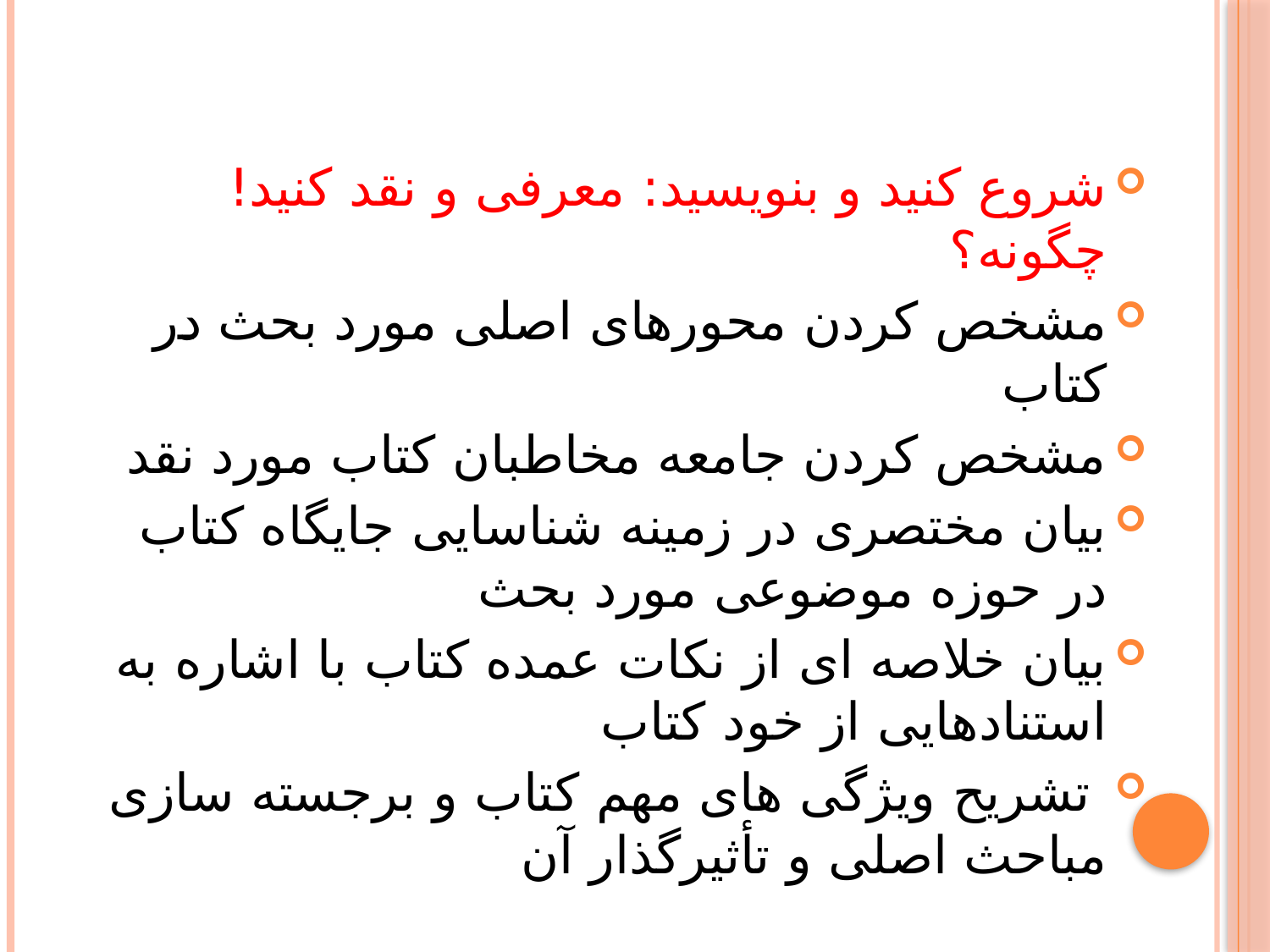

#
شروع کنید و بنویسید: معرفی و نقد کنید!
چگونه؟
مشخص کردن محورهای اصلی مورد بحث در کتاب
مشخص کردن جامعه مخاطبان کتاب مورد نقد
بیان مختصری در زمینه شناسایی جایگاه کتاب در حوزه موضوعی مورد بحث
بیان خلاصه ای از نکات عمده کتاب با اشاره به استنادهایی از خود کتاب
 تشریح ویژگی های مهم کتاب و برجسته سازی مباحث اصلی و تأثیرگذار آن